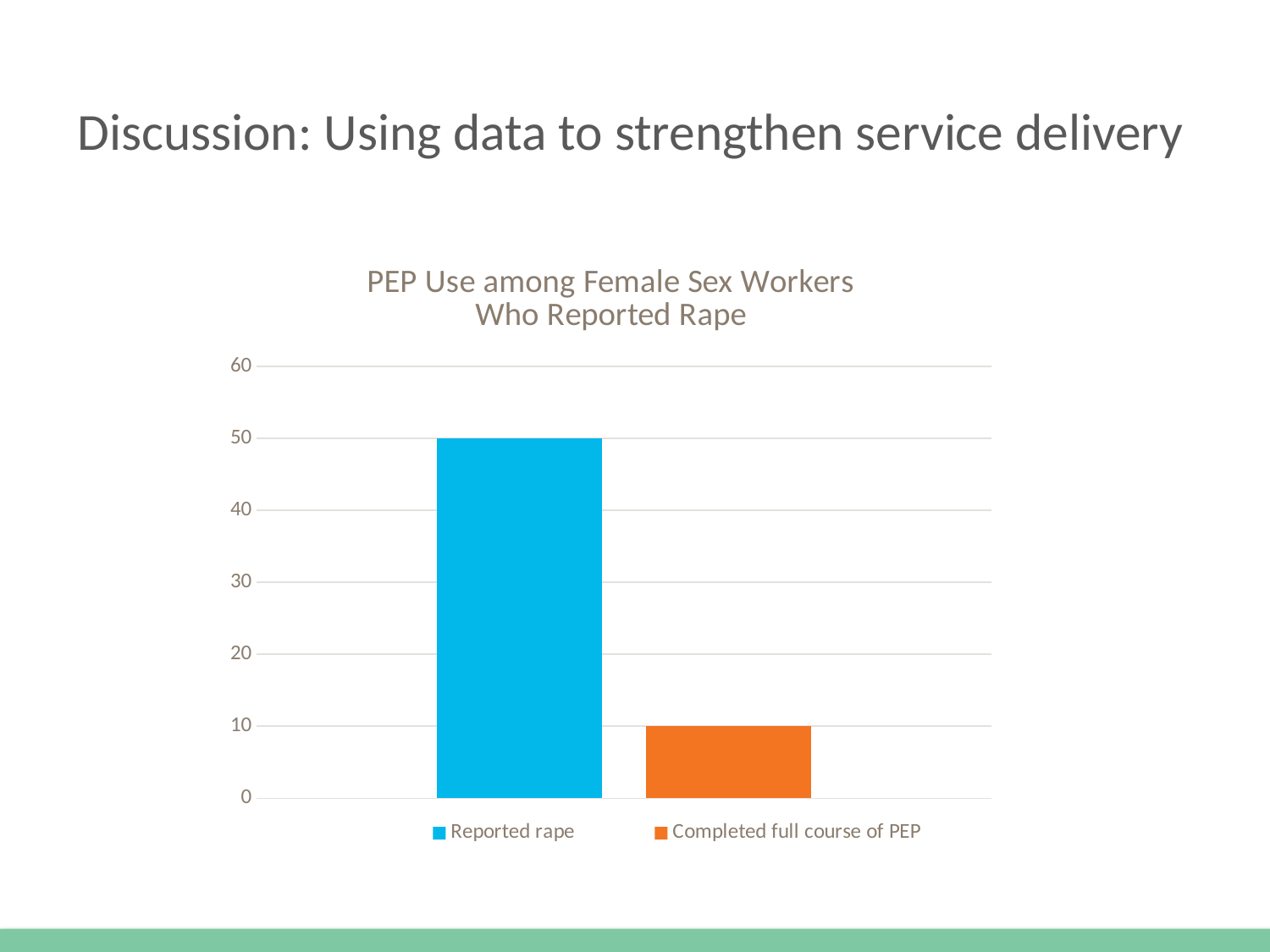

# Discussion: Using data to strengthen service delivery

### Chart: PEP Use among Female Sex Workers
Who Reported Rape

| Category | Reported rape | Completed full course of PEP |
|---|---|---|
| Category 1 | 50.0 | 10.0 |